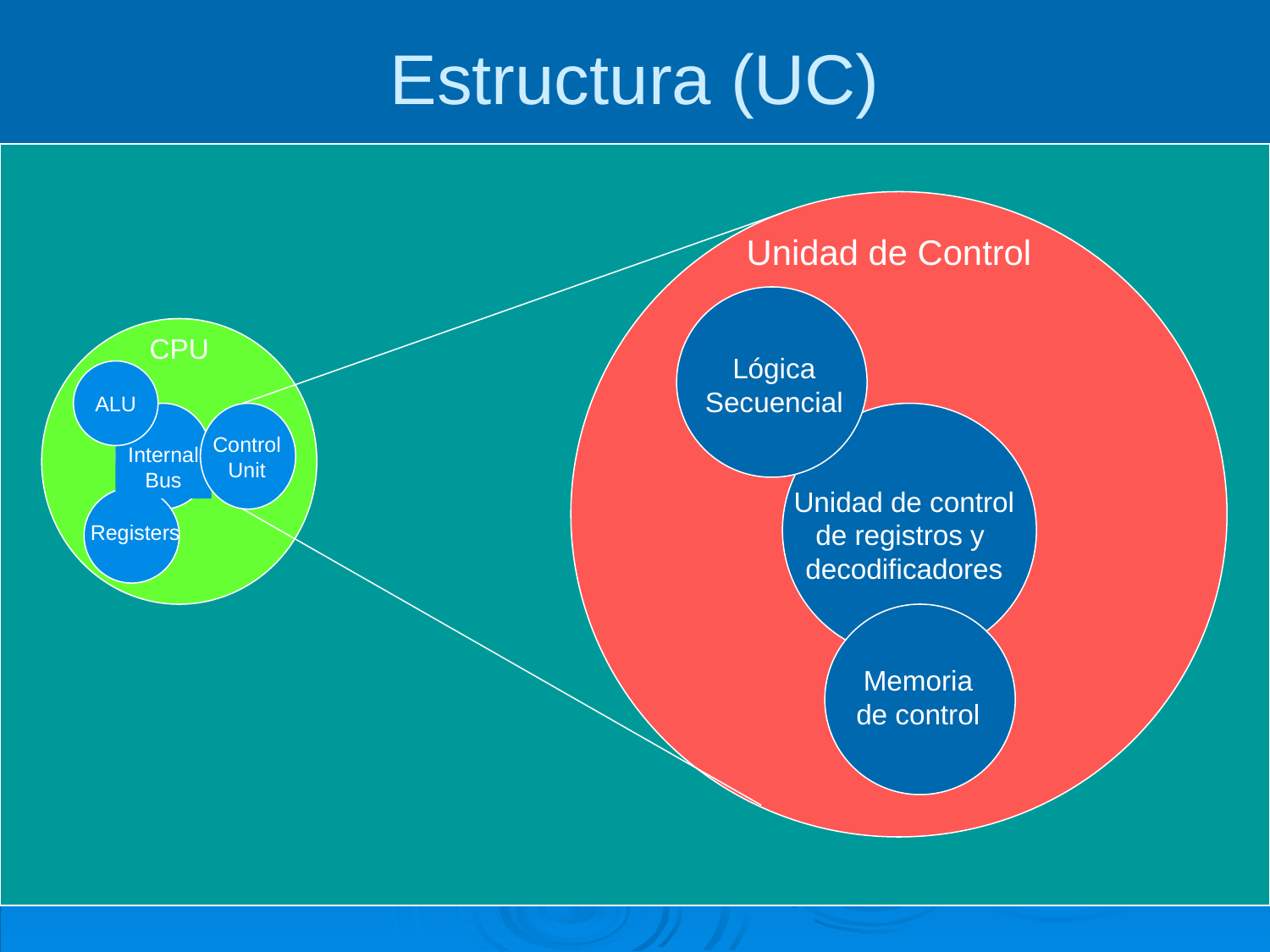

# Estructura (UC)

Unidad de Control

CPU
Lógica
Secuencial
ALU

Control
Unit
Internal
Bus
Unidad de control
de registros y
decodificadores

Registers

Memoria
de control